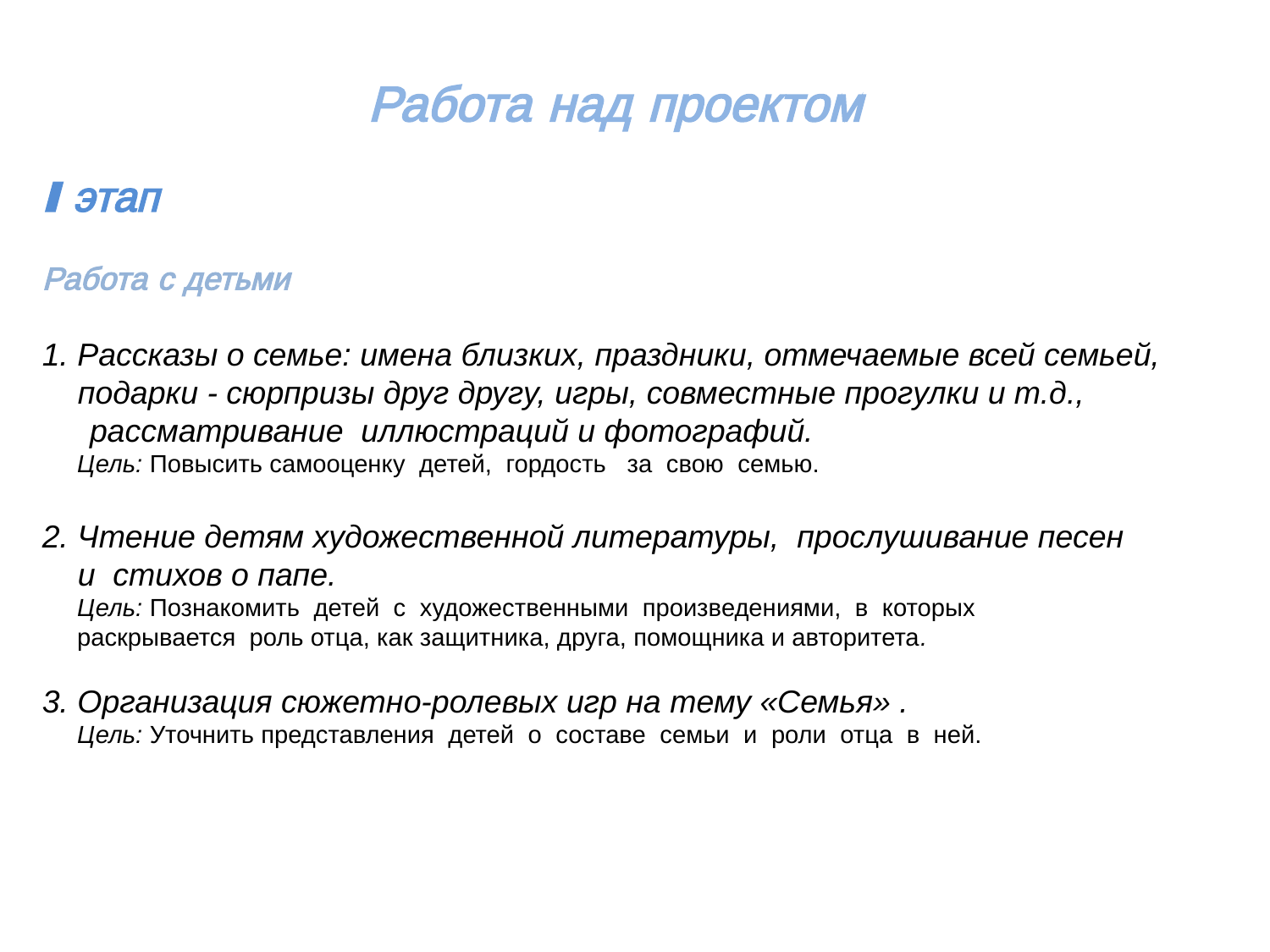

Работа над проектом

I этап

Работа с детьми

1. Рассказы о семье: имена близких, праздники, отмечаемые всей семьей,
    подарки - сюрпризы друг другу, игры, совместные прогулки и т.д., рассматривание  иллюстраций и фотографий.
     Цель: Повысить самооценку  детей,  гордость   за  свою  семью.

2. Чтение детям художественной литературы,  прослушивание песен
    и  стихов о папе.
     Цель: Познакомить  детей  с  художественными  произведениями,  в  которых
     раскрывается  роль отца, как защитника, друга, помощника и авторитета.

3. Организация сюжетно-ролевых игр на тему «Семья» .
     Цель: Уточнить представления  детей  о  составе  семьи  и  роли  отца  в  ней.